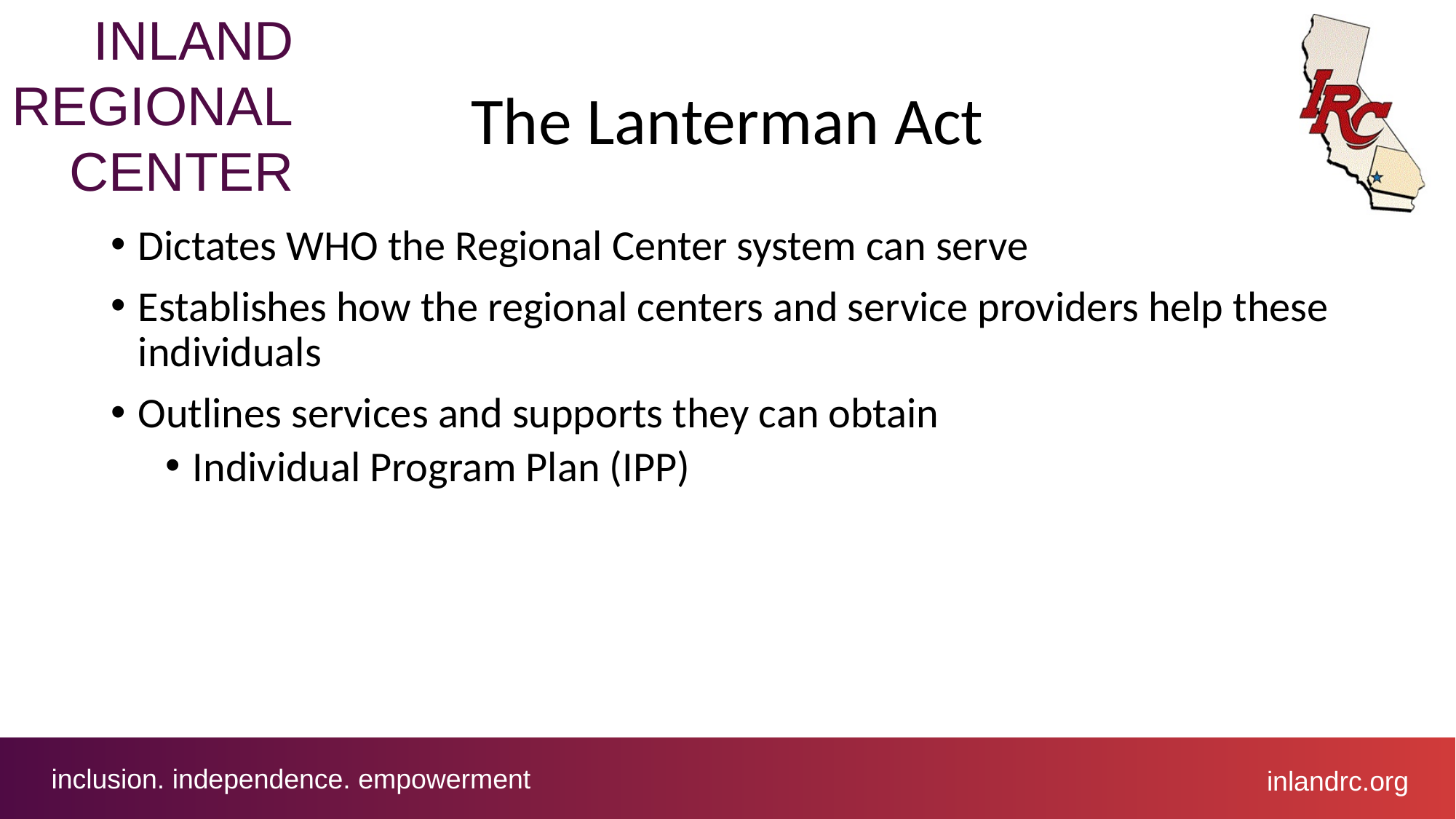

# The Lanterman Act
Dictates WHO the Regional Center system can serve
Establishes how the regional centers and service providers help these individuals
Outlines services and supports they can obtain
Individual Program Plan (IPP)